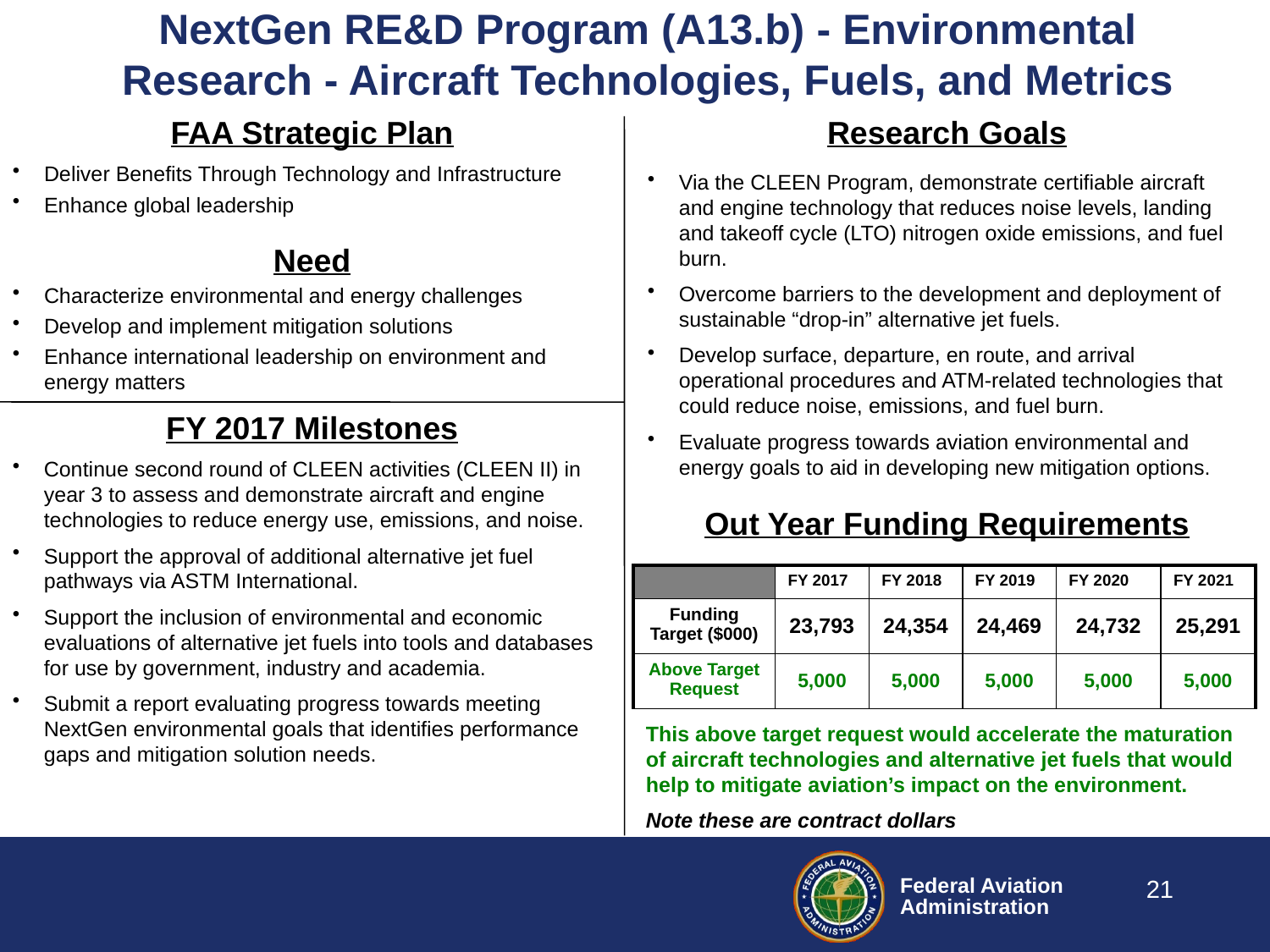

# NextGen RE&D Program (A13.b) - Environmental Research - Aircraft Technologies, Fuels, and Metrics
FAA Strategic Plan
Research Goals

Deliver Benefits Through Technology and Infrastructure
Enhance global leadership
Via the CLEEN Program, demonstrate certifiable aircraft and engine technology that reduces noise levels, landing and takeoff cycle (LTO) nitrogen oxide emissions, and fuel burn.
Overcome barriers to the development and deployment of sustainable “drop-in” alternative jet fuels.
Develop surface, departure, en route, and arrival operational procedures and ATM-related technologies that could reduce noise, emissions, and fuel burn.
Evaluate progress towards aviation environmental and energy goals to aid in developing new mitigation options.

Need
Characterize environmental and energy challenges
Develop and implement mitigation solutions
Enhance international leadership on environment and energy matters
FY 2017 Milestones

Continue second round of CLEEN activities (CLEEN II) in year 3 to assess and demonstrate aircraft and engine technologies to reduce energy use, emissions, and noise.
Support the approval of additional alternative jet fuel pathways via ASTM International.
Support the inclusion of environmental and economic evaluations of alternative jet fuels into tools and databases for use by government, industry and academia.
Submit a report evaluating progress towards meeting NextGen environmental goals that identifies performance gaps and mitigation solution needs.
Out Year Funding Requirements
|  | FY 2017 | FY 2018 | FY 2019 | FY 2020 | FY 2021 |
| --- | --- | --- | --- | --- | --- |
| Funding Target ($000) | 23,793 | 24,354 | 24,469 | 24,732 | 25,291 |
| Above Target Request | 5,000 | 5,000 | 5,000 | 5,000 | 5,000 |
This above target request would accelerate the maturation of aircraft technologies and alternative jet fuels that would help to mitigate aviation’s impact on the environment.
Note these are contract dollars
21